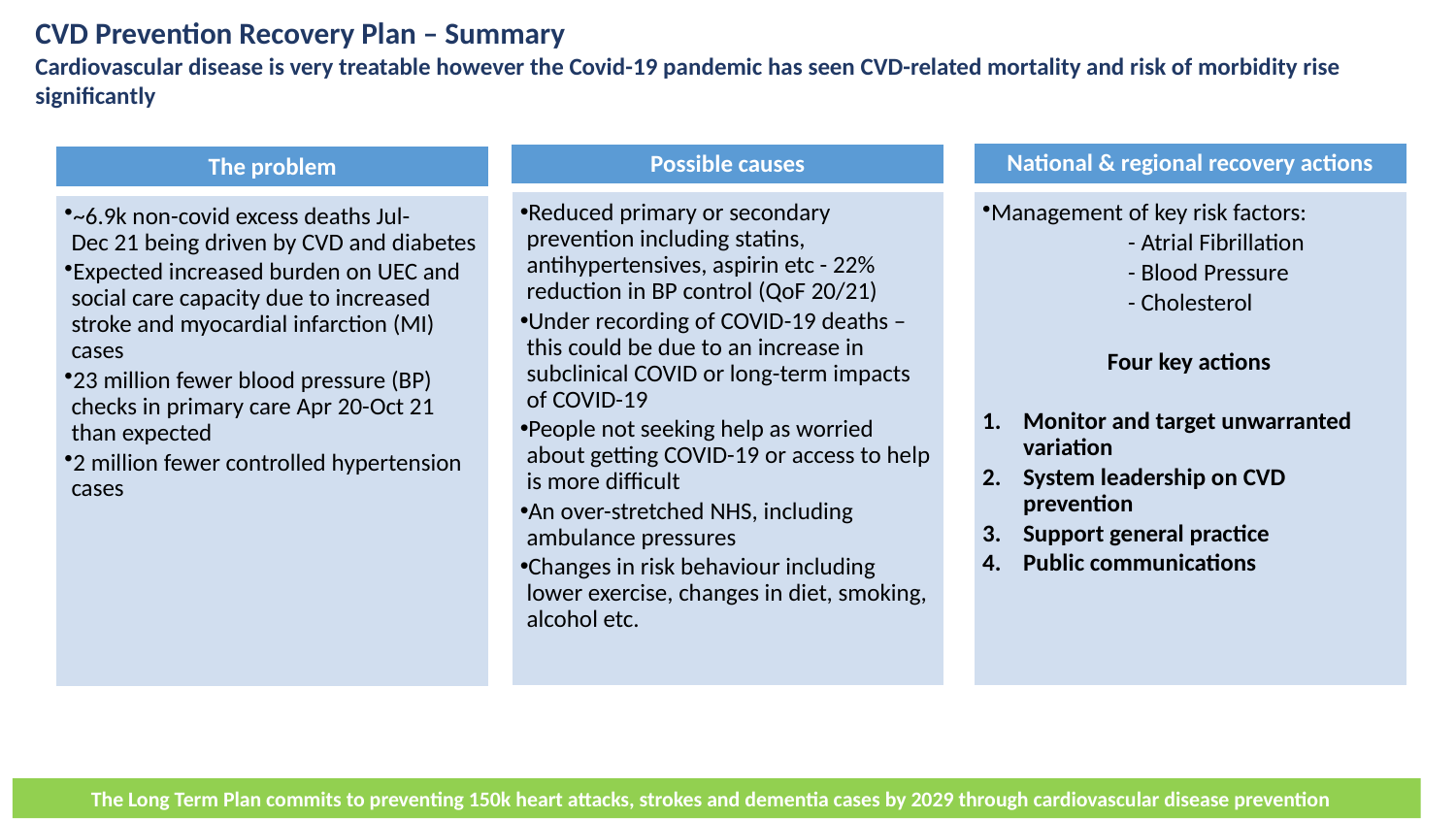

CVD Prevention Recovery Plan – Summary
Cardiovascular disease is very treatable however the Covid-19 pandemic has seen CVD-related mortality and risk of morbidity rise significantly
National & regional recovery actions
Possible causes
The problem
Reduced primary or secondary prevention including statins, antihypertensives, aspirin etc - 22% reduction in BP control (QoF 20/21)
Under recording of COVID-19 deaths – this could be due to an increase in subclinical COVID or long-term impacts of COVID-19
People not seeking help as worried about getting COVID-19 or access to help is more difficult
An over-stretched NHS, including ambulance pressures
Changes in risk behaviour including lower exercise, changes in diet, smoking, alcohol etc.
Management of key risk factors:
	- Atrial Fibrillation
	- Blood Pressure
	- Cholesterol

Four key actions

Monitor and target unwarranted variation
System leadership on CVD prevention
Support general practice
Public communications
~6.9k non-covid excess deaths Jul-Dec 21 being driven by CVD and diabetes
Expected increased burden on UEC and social care capacity due to increased stroke and myocardial infarction (MI) cases
23 million fewer blood pressure (BP) checks in primary care Apr 20-Oct 21 than expected
2 million fewer controlled hypertension cases
The Long Term Plan commits to preventing 150k heart attacks, strokes and dementia cases by 2029 through cardiovascular disease prevention